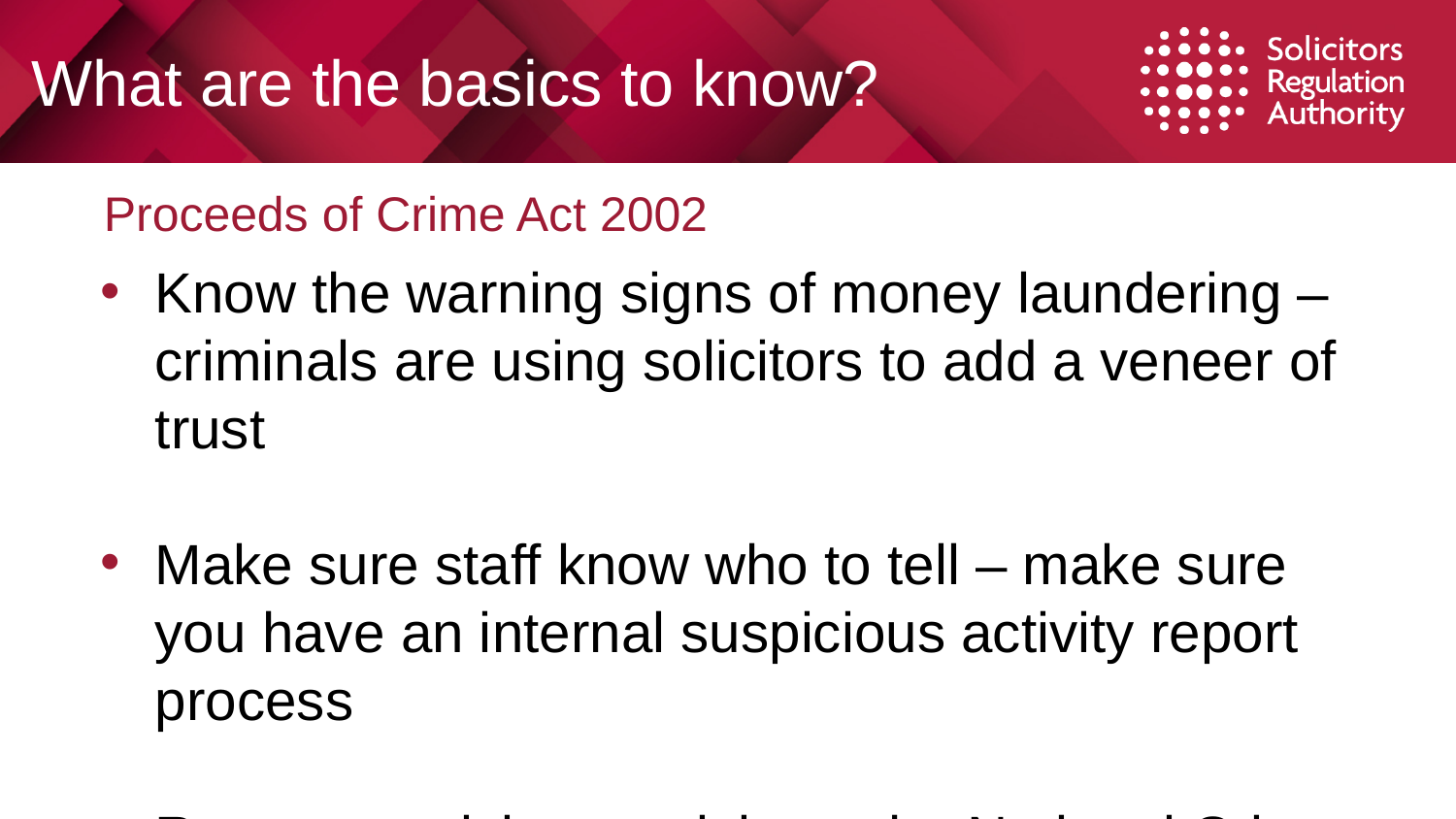

# What are the basics to know?
Proceeds of Crime Act 2002
Know the warning signs of money laundering – criminals are using solicitors to add a veneer of trust

Make sure staff know who to tell – make sure you have an internal suspicious activity report process

Report suspicious activity to the National Crime Agency whether you turn the client away or not – this is in the national interest